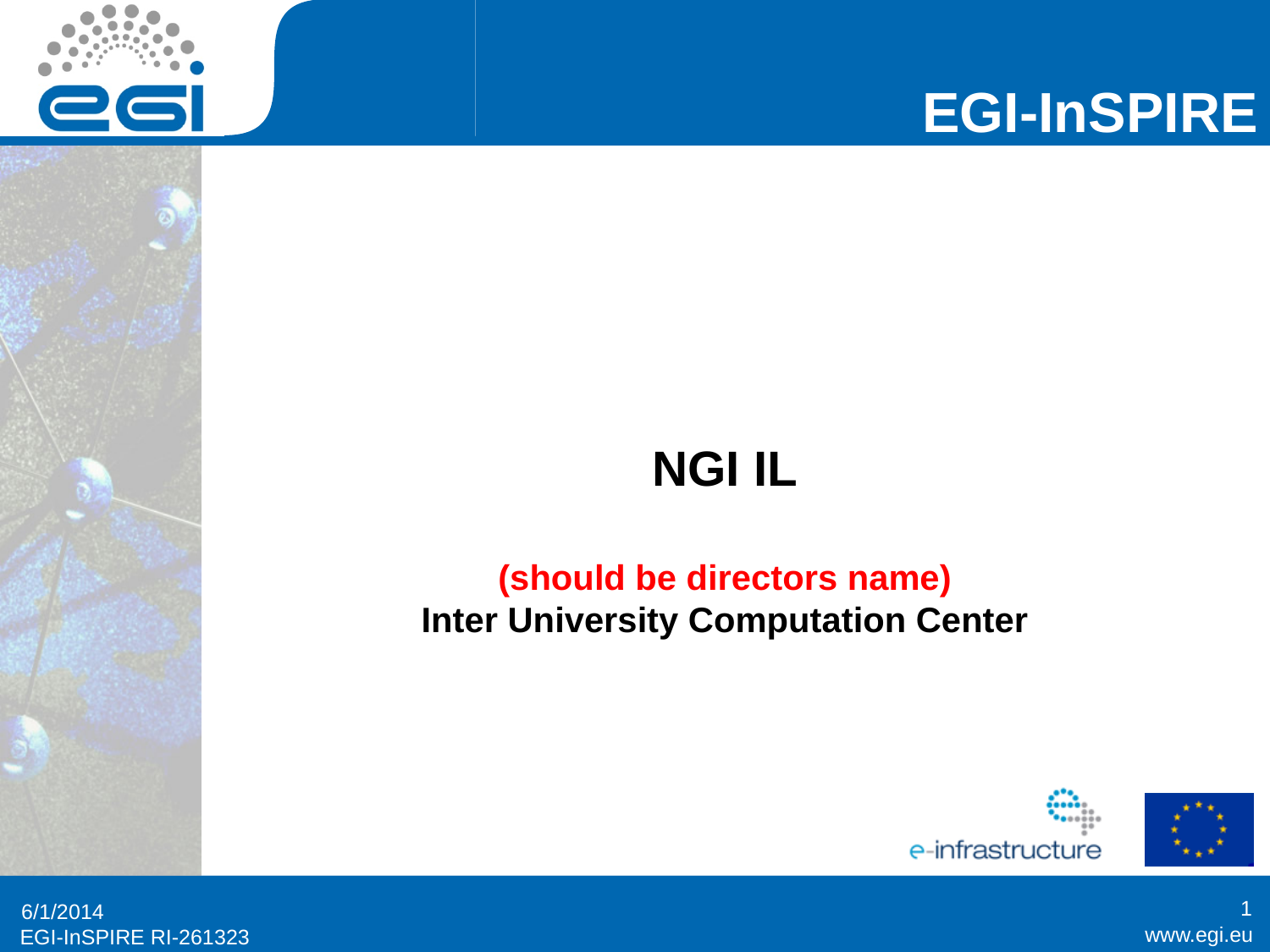

# NGI IL (should be directors name) Inter University Computation Center
1
6/1/2014